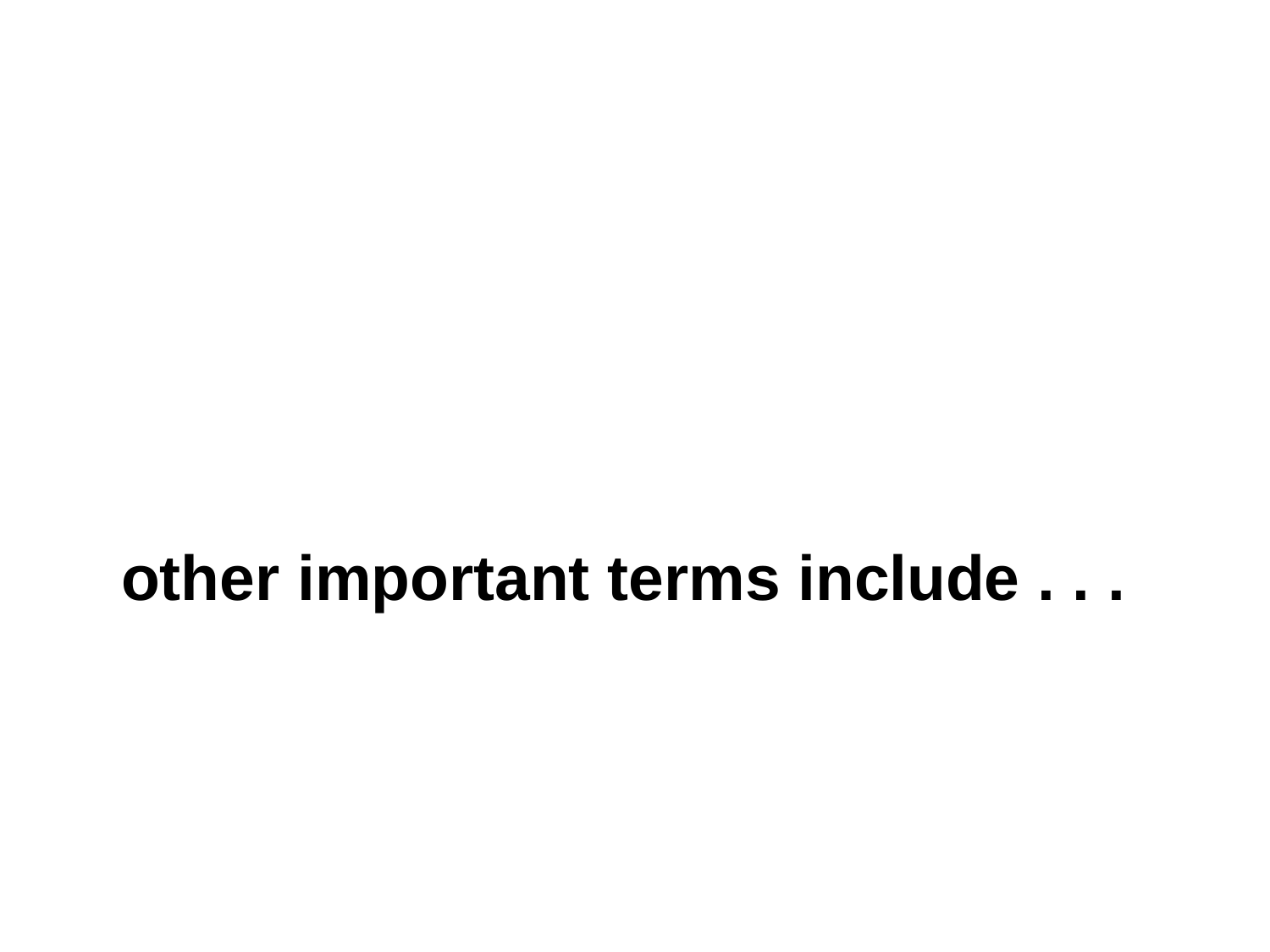

other important terms include . . .